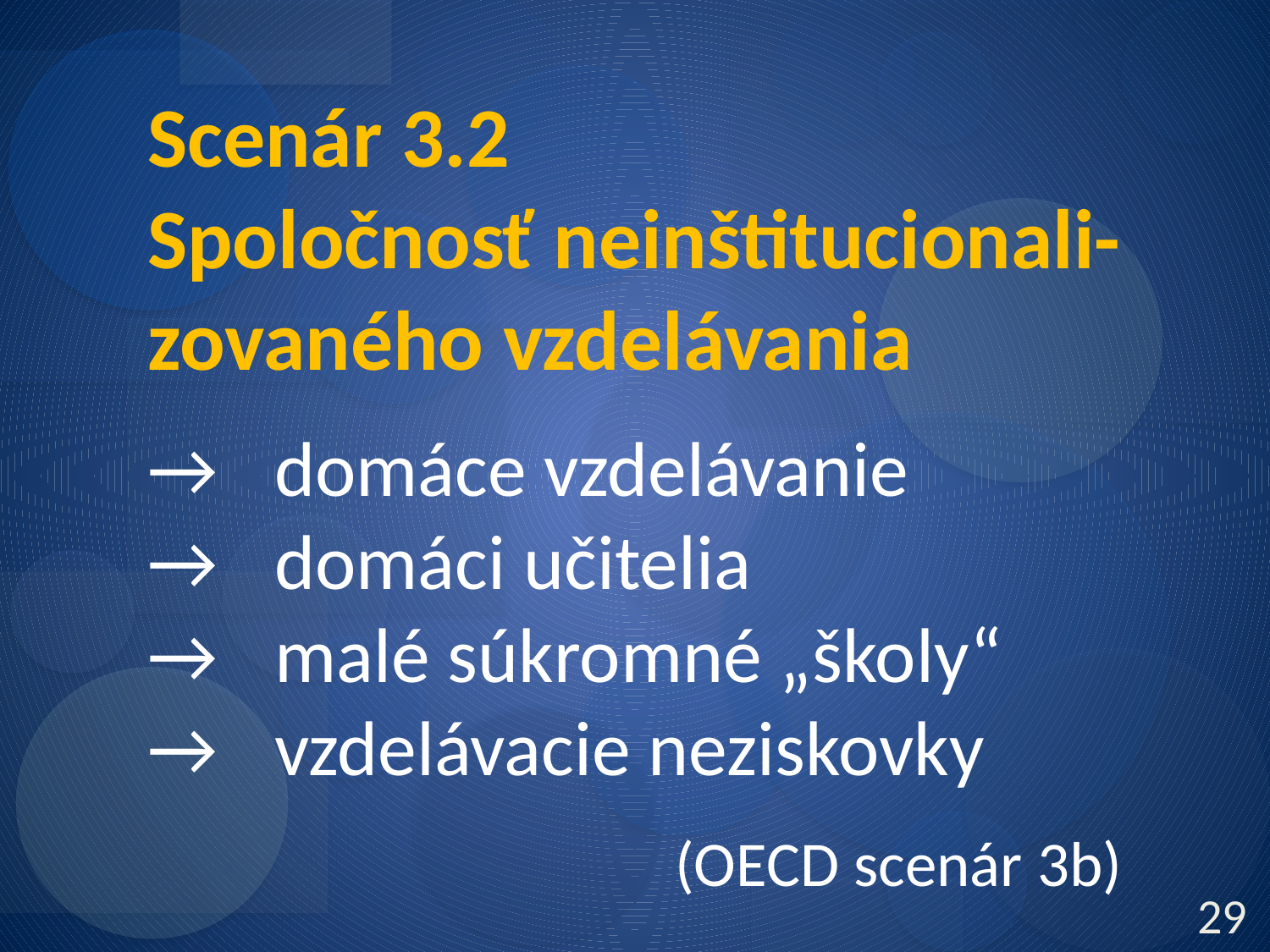

Scenár 3.2
Spoločnosť neinštitucionali-zovaného vzdelávania
→	domáce vzdelávanie
→	domáci učitelia
→	malé súkromné „školy“
→	vzdelávacie neziskovky
(OECD scenár 3b)
29